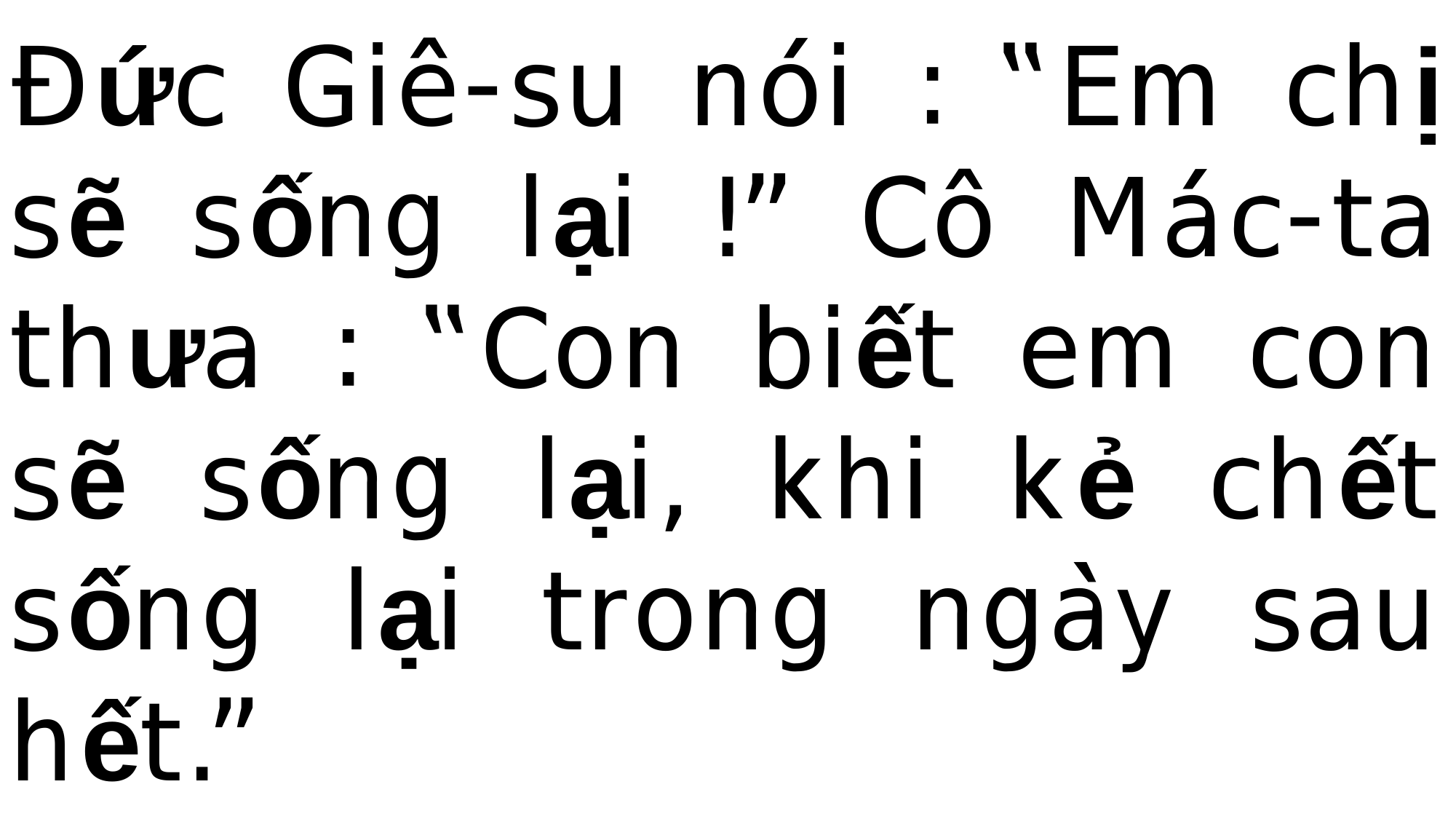

# Đức Giê-su nói : “Em chị sẽ sống lại !” Cô Mác-ta thưa : “Con biết em con sẽ sống lại, khi kẻ chết sống lại trong ngày sau hết.”